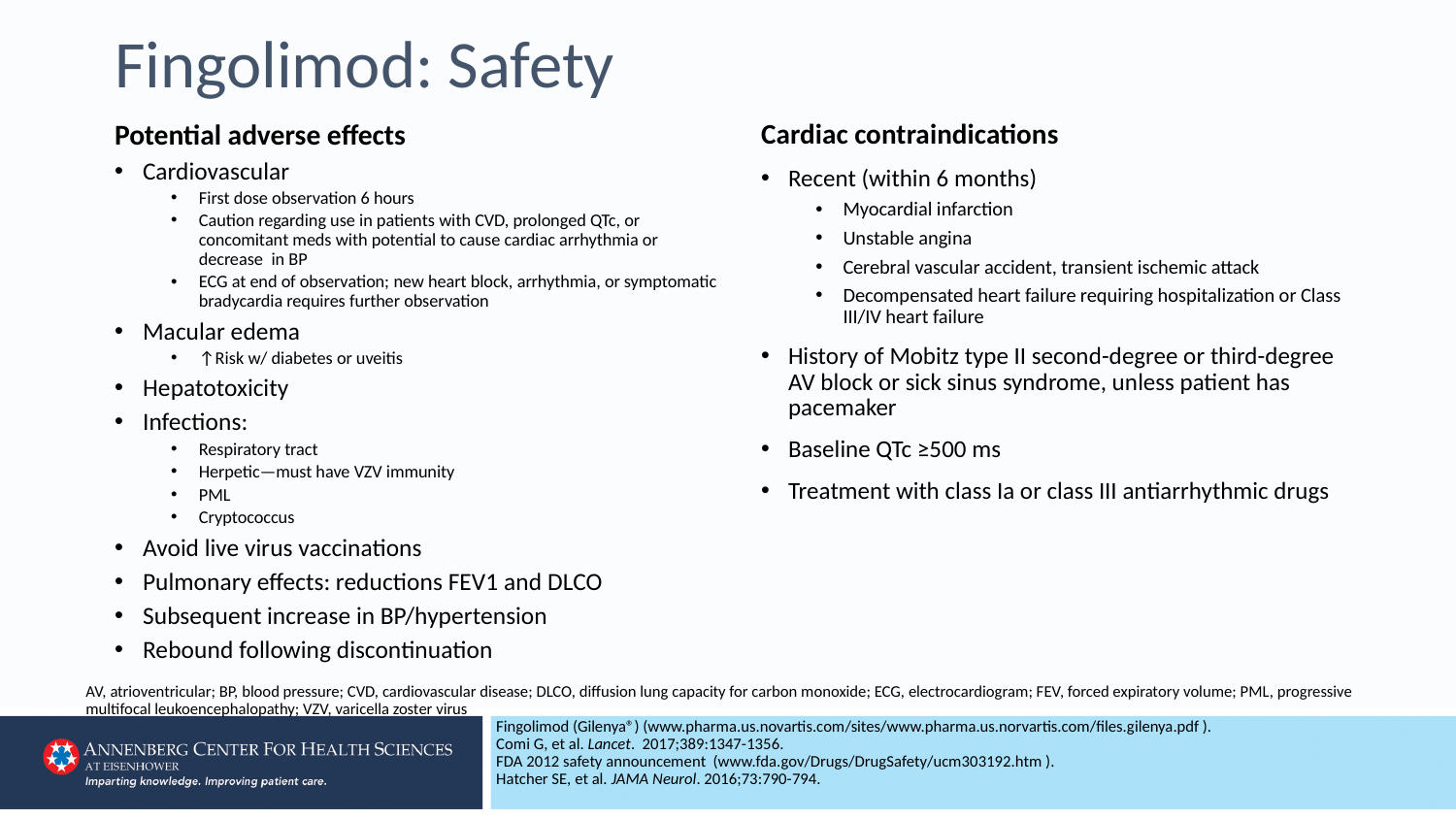

# Fingolimod: Safety
Potential adverse effects
Cardiovascular
First dose observation 6 hours
Caution regarding use in patients with CVD, prolonged QTc, or concomitant meds with potential to cause cardiac arrhythmia or decrease  in BP
ECG at end of observation; new heart block, arrhythmia, or symptomatic bradycardia requires further observation
Macular edema
↑Risk w/ diabetes or uveitis
Hepatotoxicity
Infections:
Respiratory tract
Herpetic—must have VZV immunity
PML
Cryptococcus
Avoid live virus vaccinations
Pulmonary effects: reductions FEV1 and DLCO
Subsequent increase in BP/hypertension
Rebound following discontinuation
Cardiac contraindications
Recent (within 6 months)
Myocardial infarction
Unstable angina
Cerebral vascular accident, transient ischemic attack
Decompensated heart failure requiring hospitalization or Class III/IV heart failure
History of Mobitz type II second-degree or third-degree AV block or sick sinus syndrome, unless patient has pacemaker
Baseline QTc ≥500 ms
Treatment with class Ia or class III antiarrhythmic drugs
AV, atrioventricular; BP, blood pressure; CVD, cardiovascular disease; DLCO, diffusion lung capacity for carbon monoxide; ECG, electrocardiogram; FEV, forced expiratory volume; PML, progressive multifocal leukoencephalopathy; VZV, varicella zoster virus
Fingolimod (Gilenya®) (www.pharma.us.novartis.com/sites/www.pharma.us.norvartis.com/files.gilenya.pdf ).
Comi G, et al. Lancet.  2017;389:1347-1356.
FDA 2012 safety announcement  (www.fda.gov/Drugs/DrugSafety/ucm303192.htm ).
Hatcher SE, et al. JAMA Neurol. 2016;73:790-794.